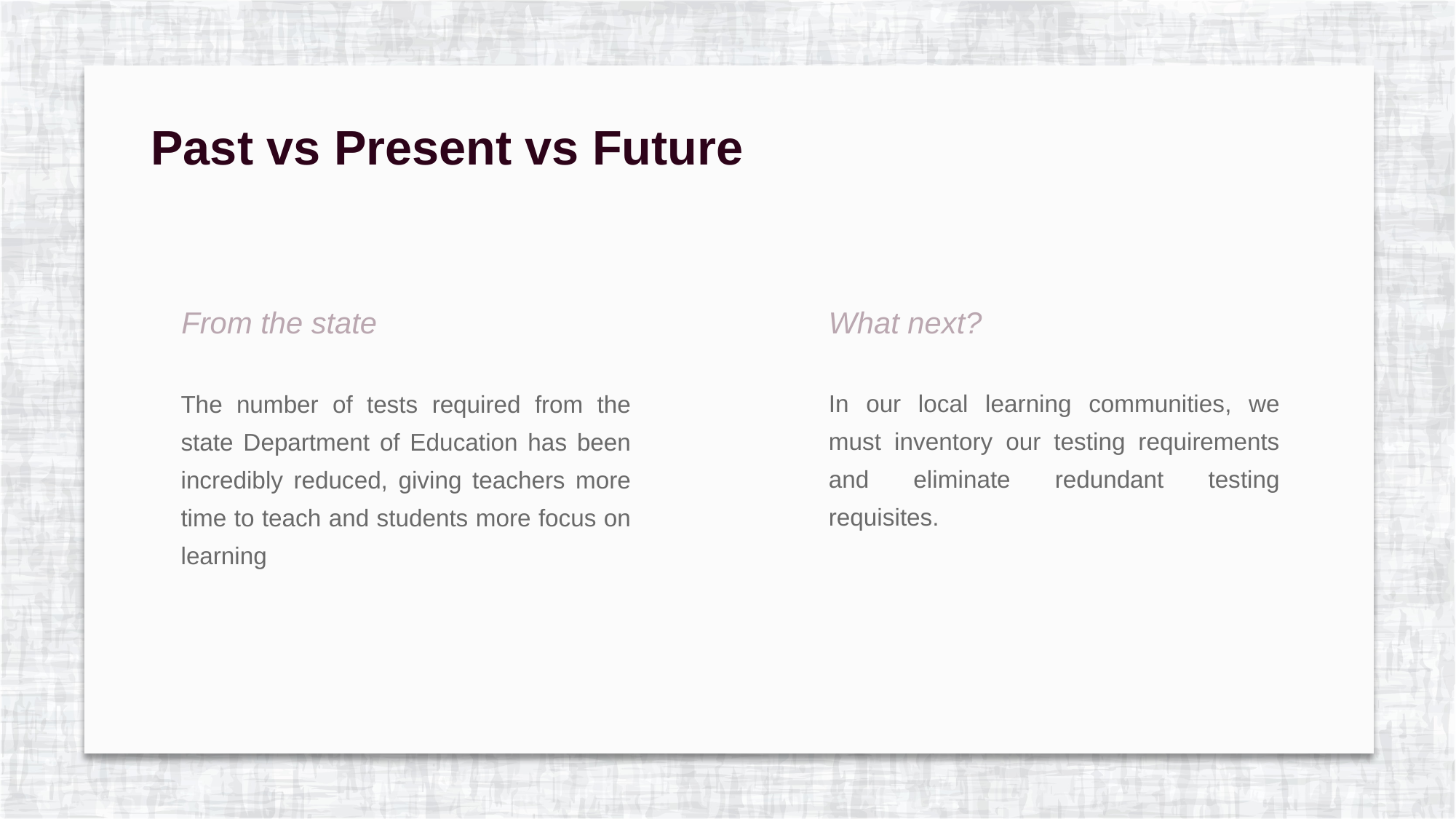

Past vs Present vs Future
From the state
What next?
In our local learning communities, we must inventory our testing requirements and eliminate redundant testing requisites.
The number of tests required from the state Department of Education has been incredibly reduced, giving teachers more time to teach and students more focus on learning